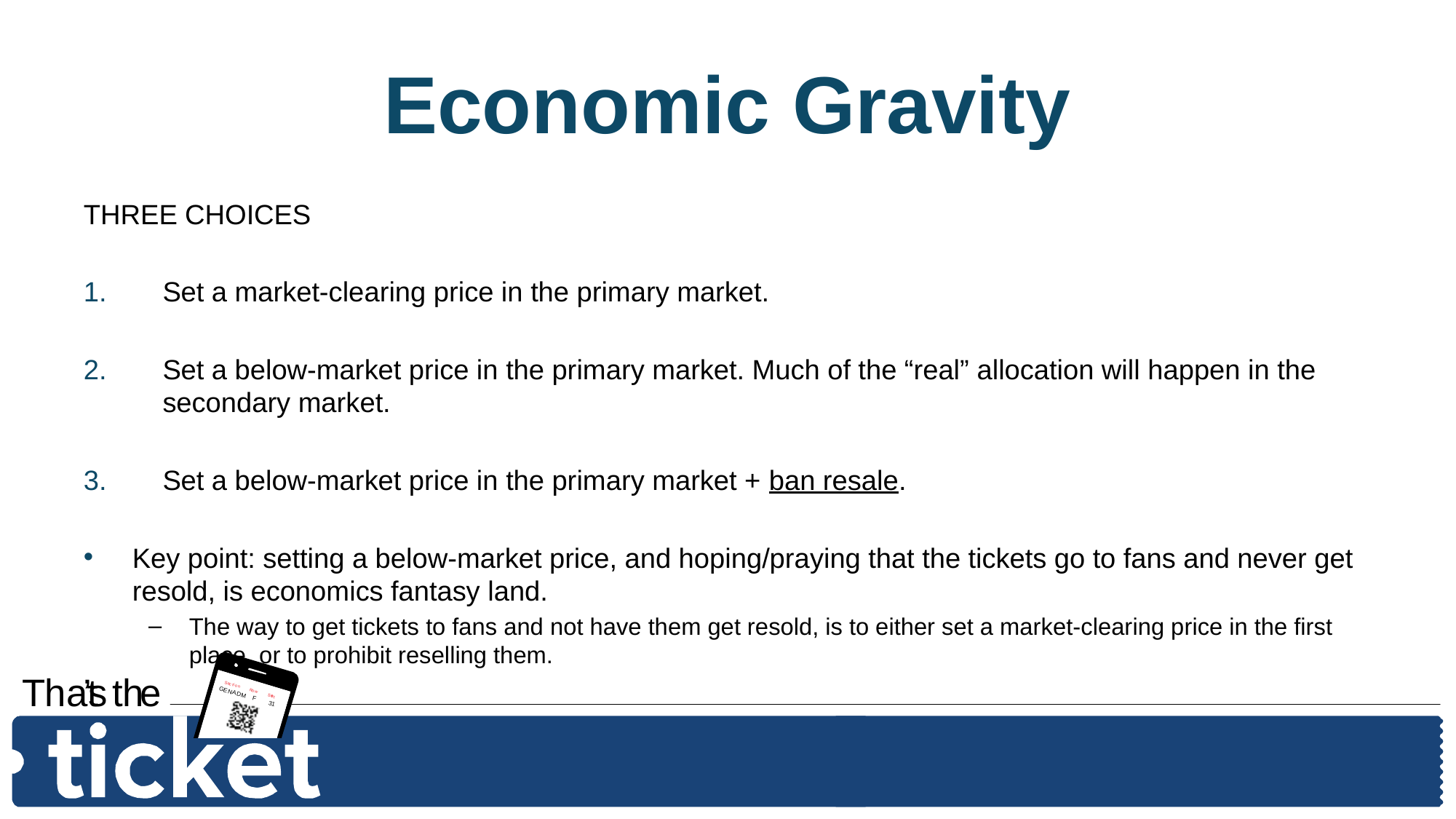

# Economic Gravity
THREE CHOICES

Set a market-clearing price in the primary market.

Set a below-market price in the primary market. Much of the “real” allocation will happen in the secondary market.

Set a below-market price in the primary market + ban resale.

Key point: setting a below-market price, and hoping/praying that the tickets go to fans and never get resold, is economics fantasy land.
The way to get tickets to fans and not have them get resold, is to either set a market-clearing price in the first place, or to prohibit reselling them.